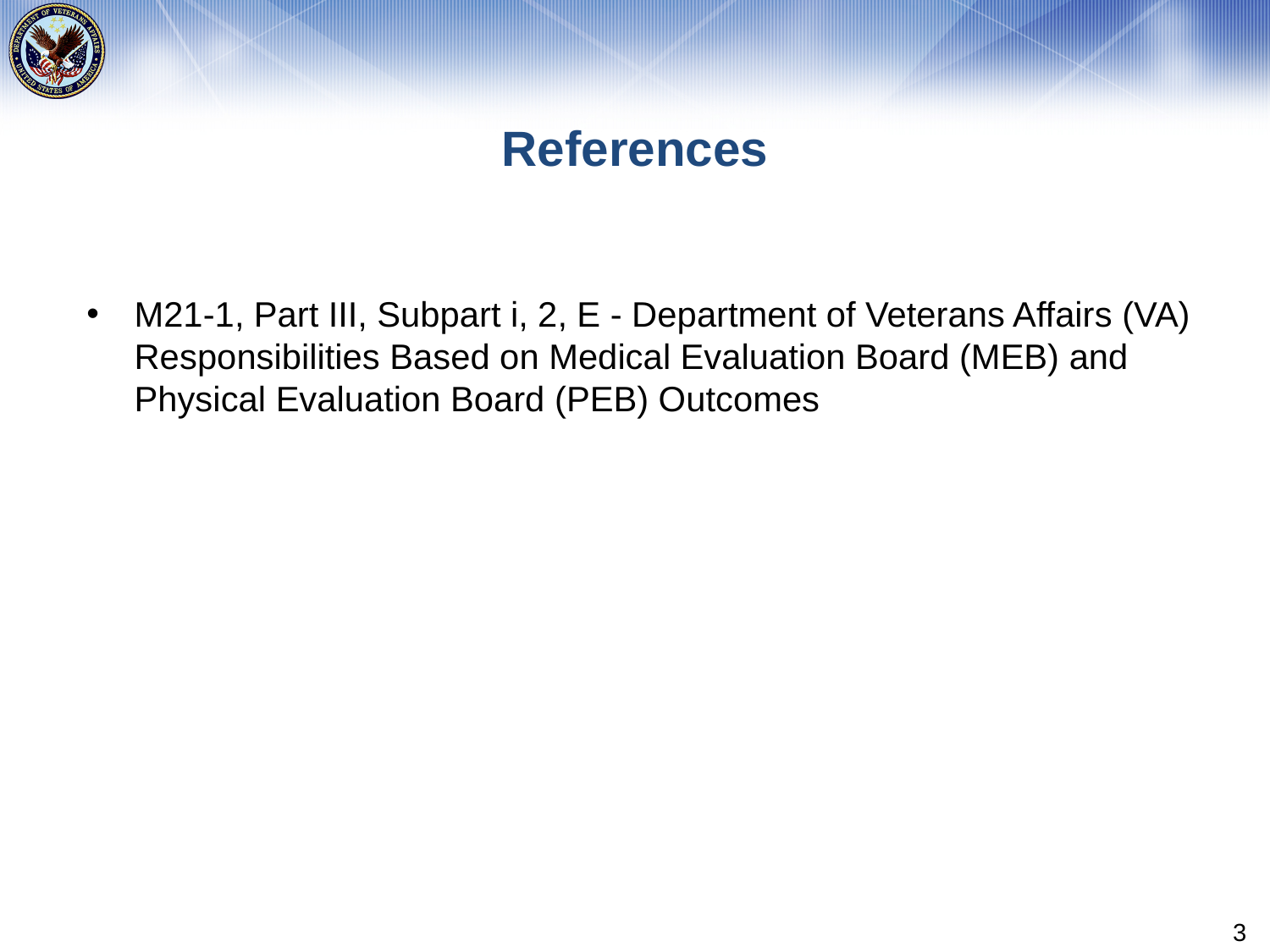

# References

M21-1, Part III, Subpart i, 2, E - Department of Veterans Affairs (VA) Responsibilities Based on Medical Evaluation Board (MEB) and Physical Evaluation Board (PEB) Outcomes
3